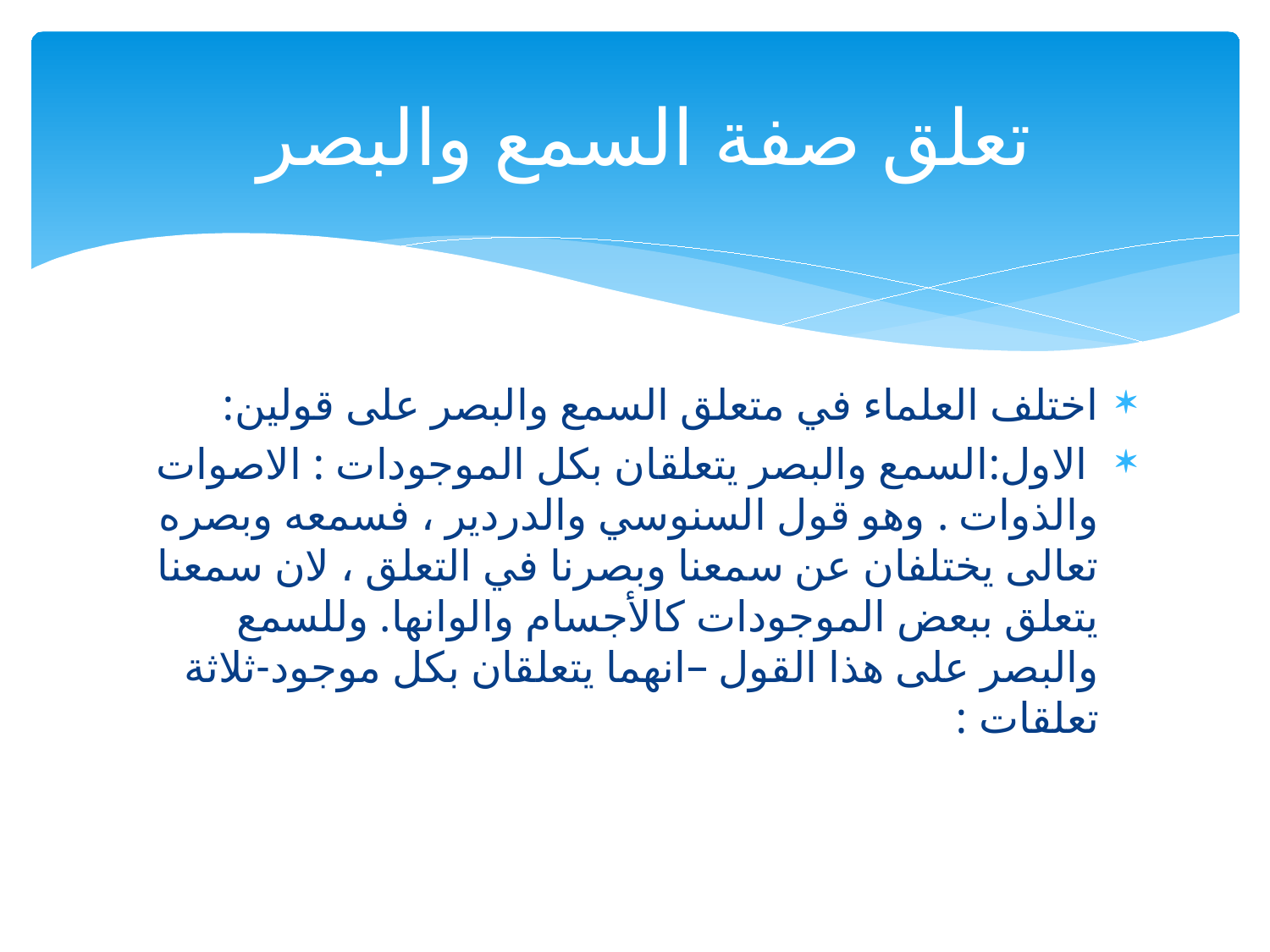

# تعلق صفة السمع والبصر
اختلف العلماء في متعلق السمع والبصر على قولين:
 الاول:السمع والبصر يتعلقان بكل الموجودات : الاصوات والذوات . وهو قول السنوسي والدردير ، فسمعه وبصره تعالى يختلفان عن سمعنا وبصرنا في التعلق ، لان سمعنا يتعلق ببعض الموجودات كالأجسام والوانها. وللسمع والبصر على هذا القول –انهما يتعلقان بكل موجود-ثلاثة تعلقات :